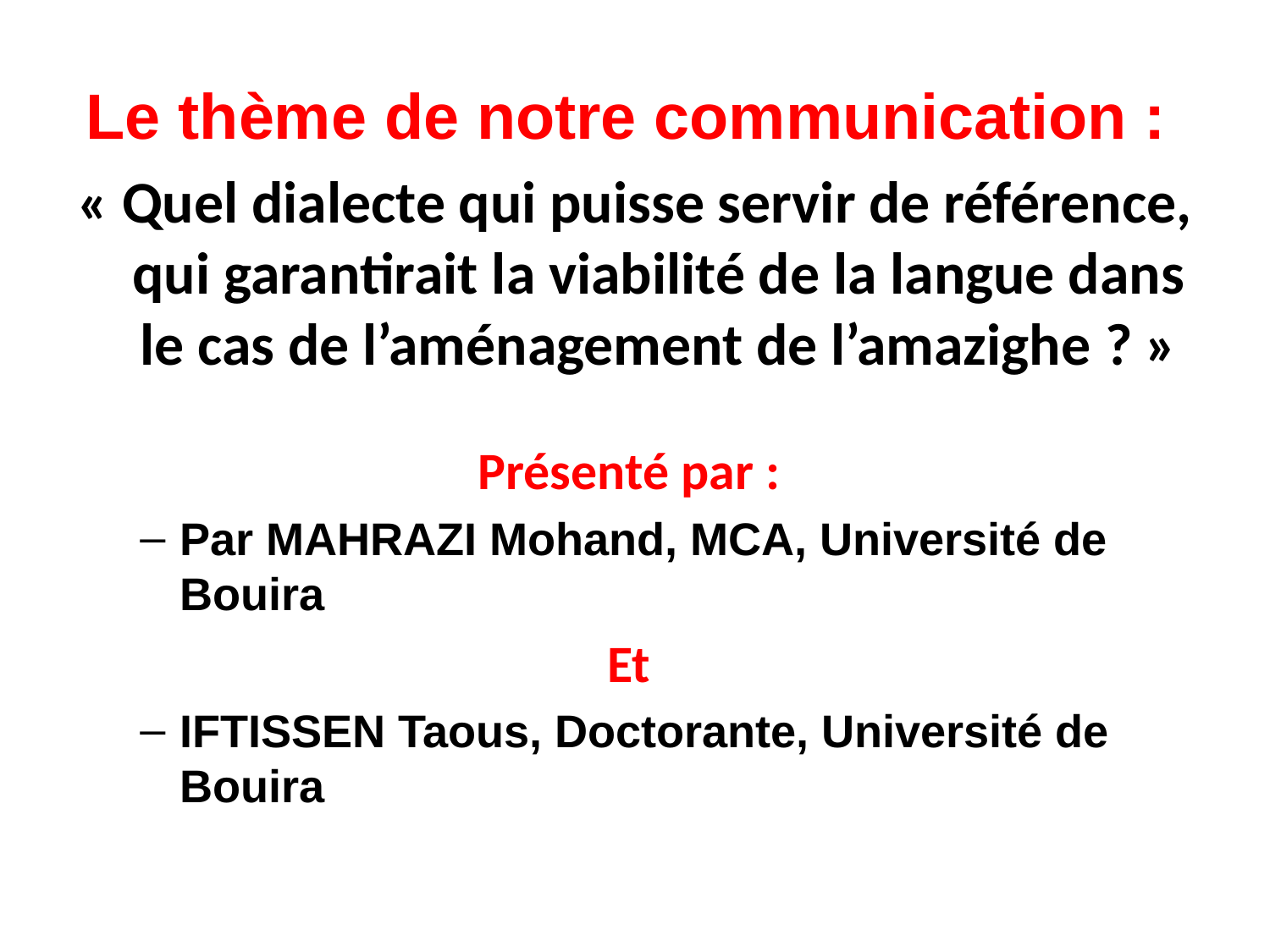

Le thème de notre communication :
« Quel dialecte qui puisse servir de référence, qui garantirait la viabilité de la langue dans le cas de l’aménagement de l’amazighe ? »

Présenté par :
Par MAHRAZI Mohand, MCA, Université de Bouira
Et
IFTISSEN Taous, Doctorante, Université de Bouira